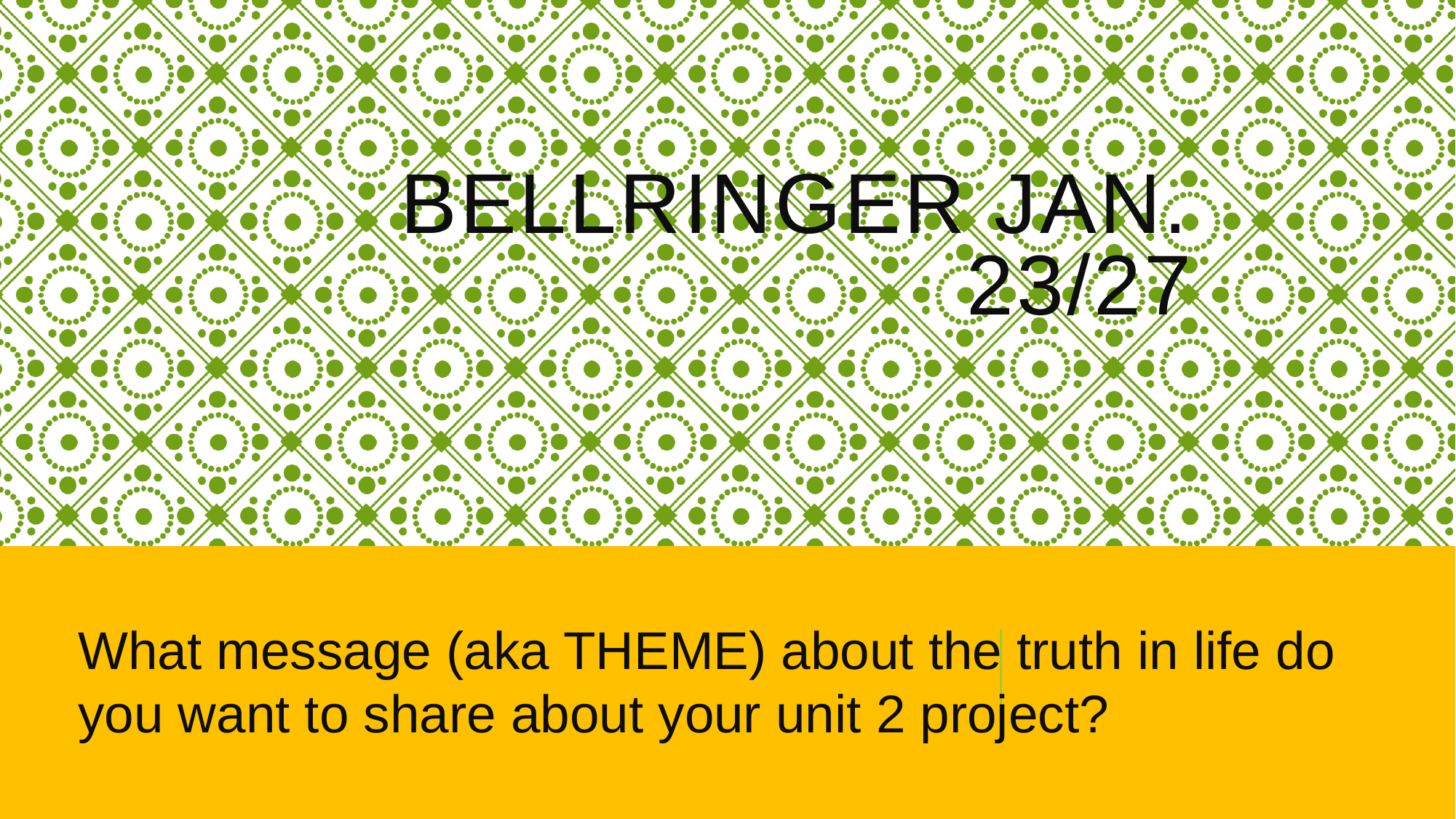

# Bellringer Jan. 23/27
What message (aka THEME) about the truth in life do you want to share about your unit 2 project?